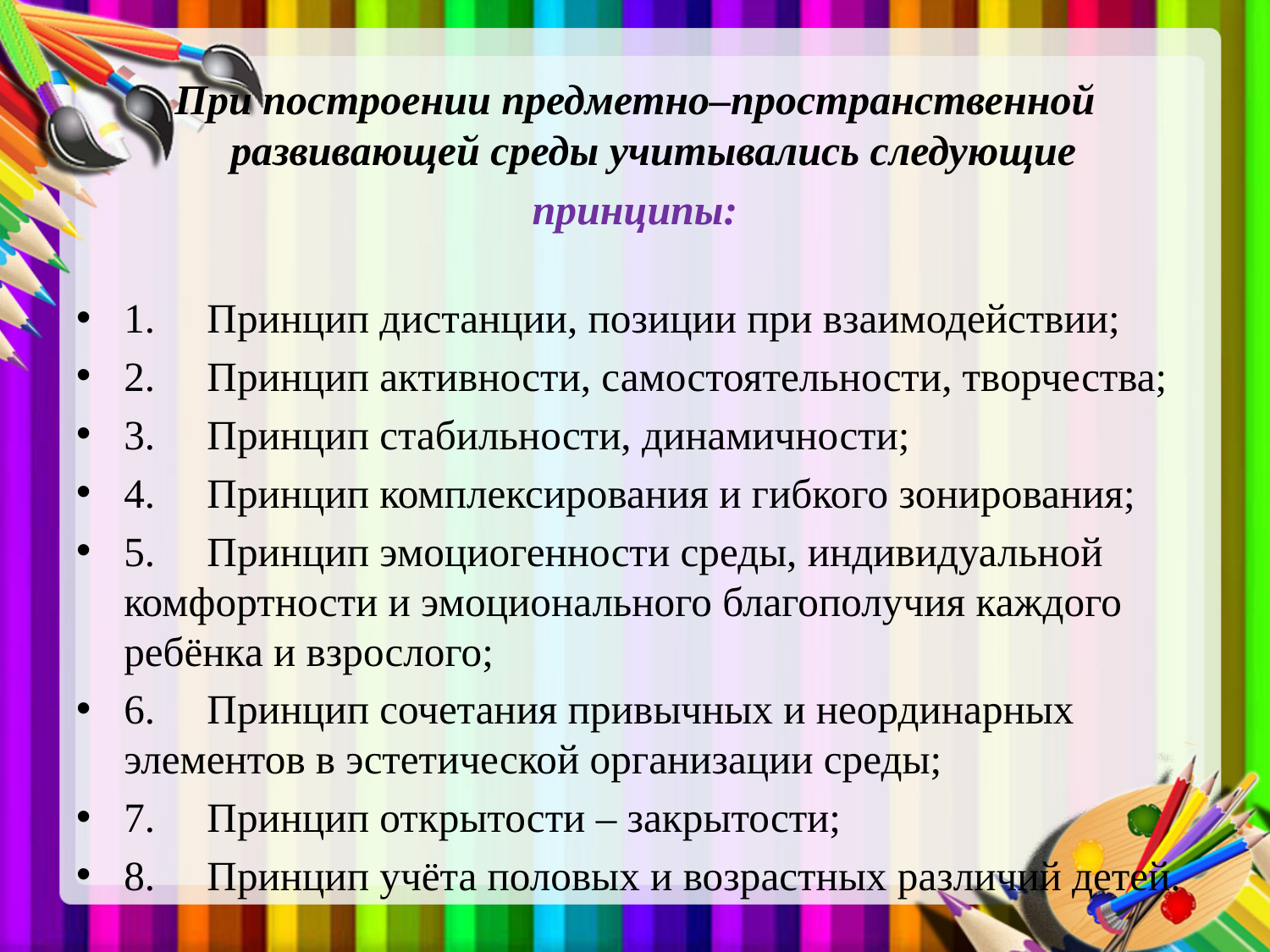

#
При построении предметно–пространственной развивающей среды учитывались следующие
принципы:

1.     Принцип дистанции, позиции при взаимодействии;
2.     Принцип активности, самостоятельности, творчества;
3.     Принцип стабильности, динамичности;
4.     Принцип комплексирования и гибкого зонирования;
5.     Принцип эмоциогенности среды, индивидуальной комфортности и эмоционального благополучия каждого ребёнка и взрослого;
6.     Принцип сочетания привычных и неординарных элементов в эстетической организации среды;
7.     Принцип открытости – закрытости;
8.     Принцип учёта половых и возрастных различий детей.